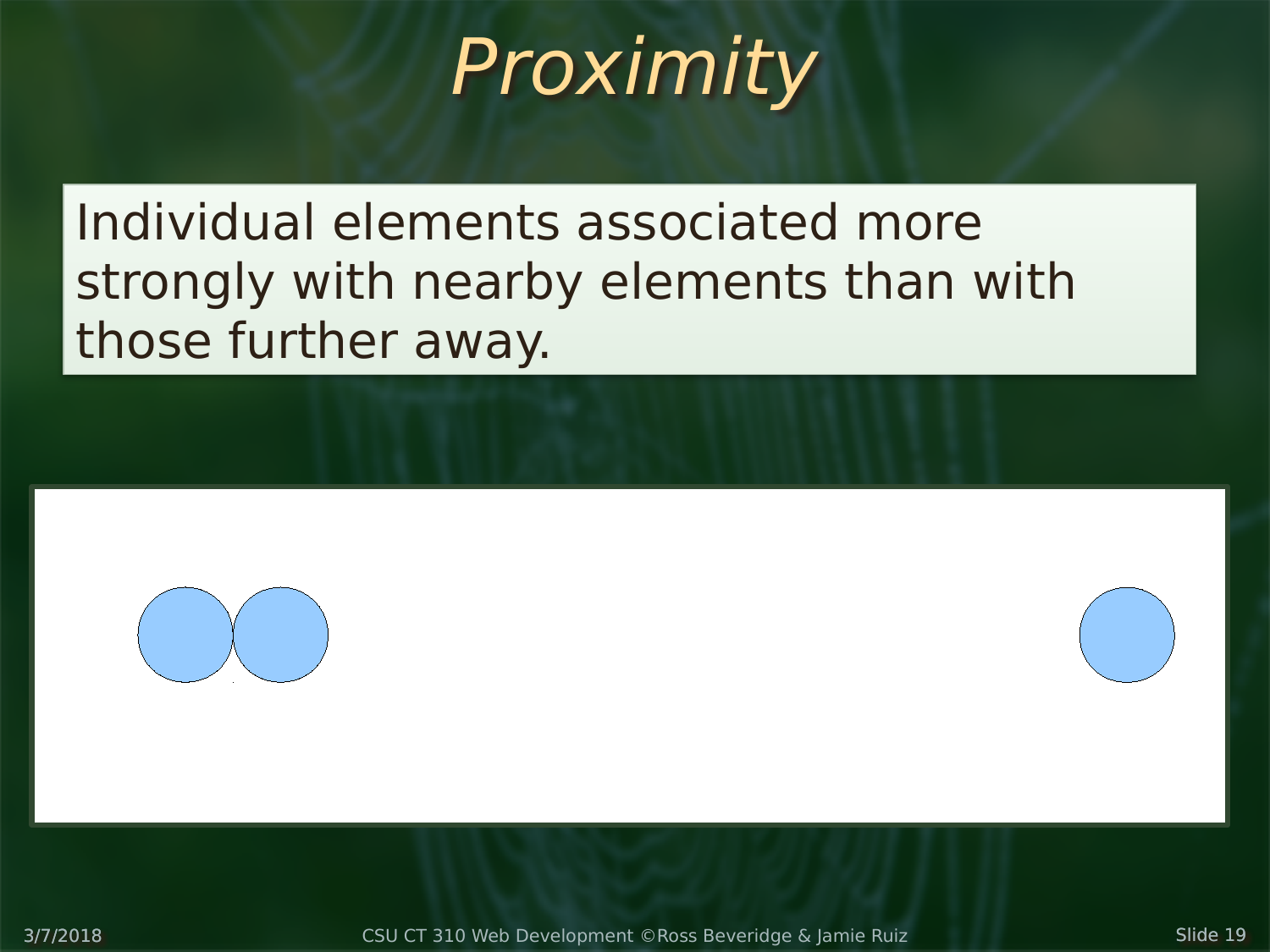

# Proximity
Individual elements associated more strongly with nearby elements than with those further away.

3/7/2018
Slide 19
CSU CT 310 Web Development ©Ross Beveridge & Jamie Ruiz